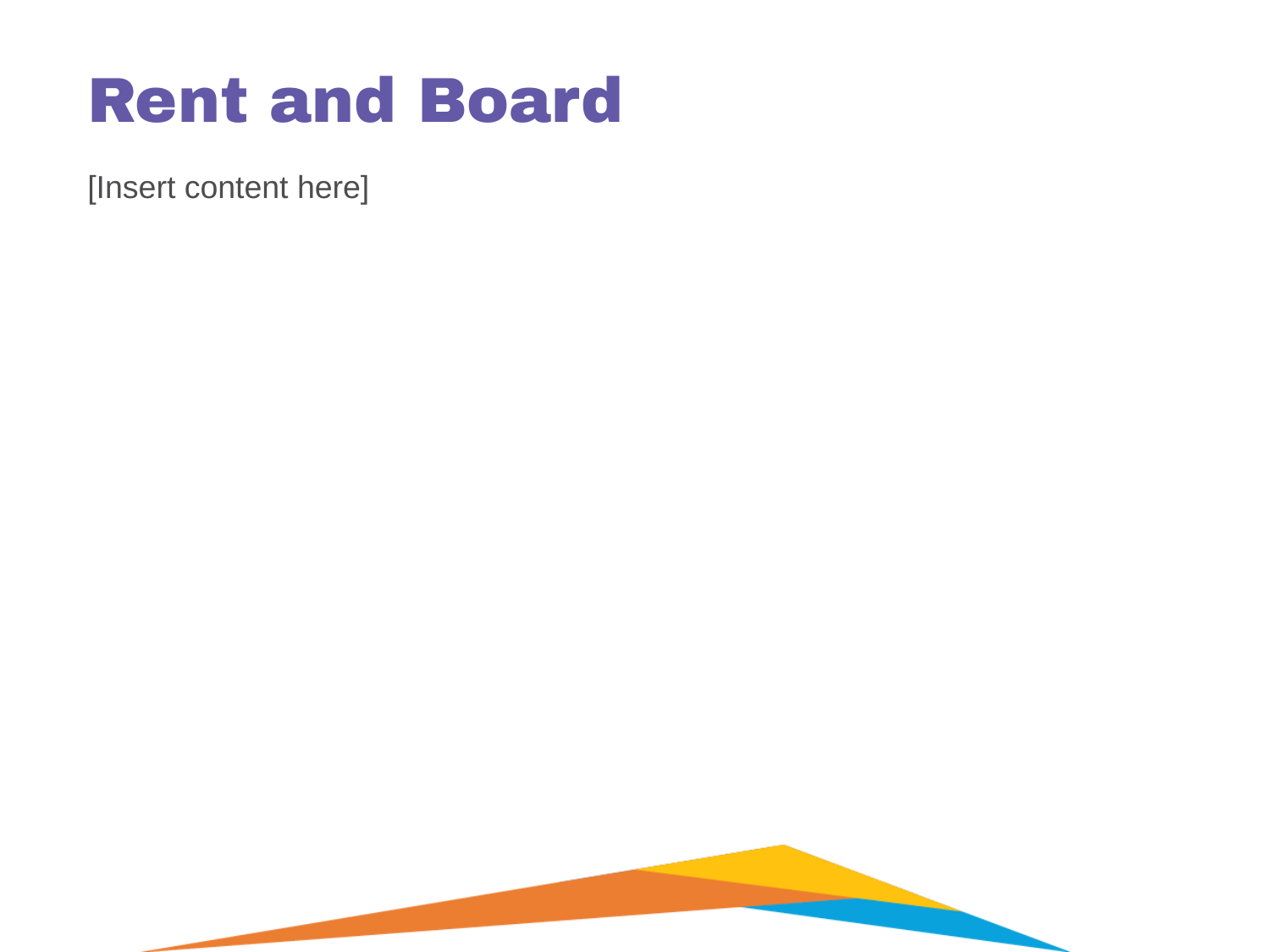

# Rent and Board
[Insert content here]